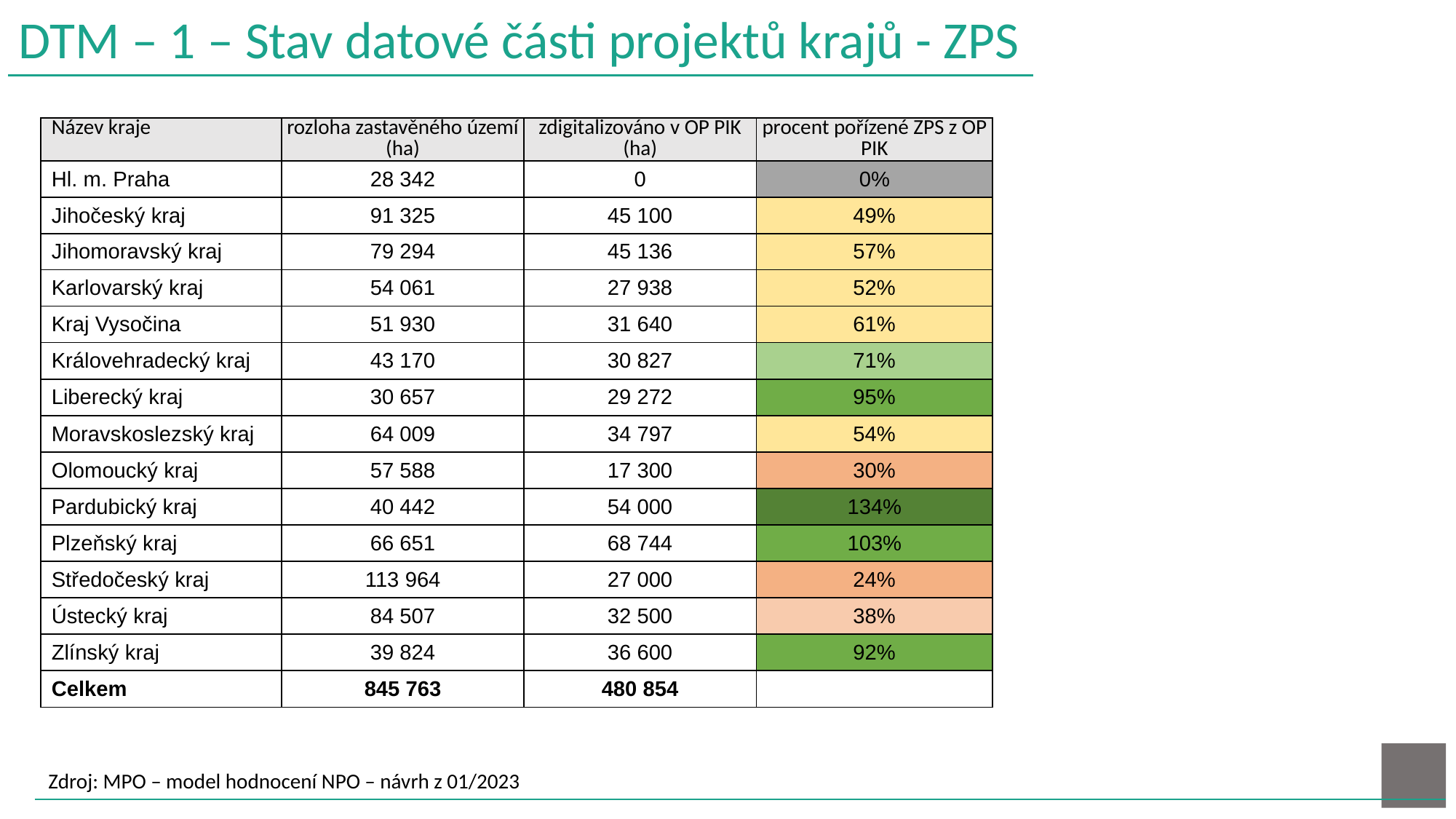

# DTM – 1 – Stav datové části projektů krajů - ZPS
| Název kraje | rozloha zastavěného území (ha) | zdigitalizováno v OP PIK (ha) | procent pořízené ZPS z OP PIK |
| --- | --- | --- | --- |
| Hl. m. Praha | 28 342 | 0 | 0% |
| Jihočeský kraj | 91 325 | 45 100 | 49% |
| Jihomoravský kraj | 79 294 | 45 136 | 57% |
| Karlovarský kraj | 54 061 | 27 938 | 52% |
| Kraj Vysočina | 51 930 | 31 640 | 61% |
| Královehradecký kraj | 43 170 | 30 827 | 71% |
| Liberecký kraj | 30 657 | 29 272 | 95% |
| Moravskoslezský kraj | 64 009 | 34 797 | 54% |
| Olomoucký kraj | 57 588 | 17 300 | 30% |
| Pardubický kraj | 40 442 | 54 000 | 134% |
| Plzeňský kraj | 66 651 | 68 744 | 103% |
| Středočeský kraj | 113 964 | 27 000 | 24% |
| Ústecký kraj | 84 507 | 32 500 | 38% |
| Zlínský kraj | 39 824 | 36 600 | 92% |
| Celkem | 845 763 | 480 854 |  |

Zdroj: MPO – model hodnocení NPO – návrh z 01/2023